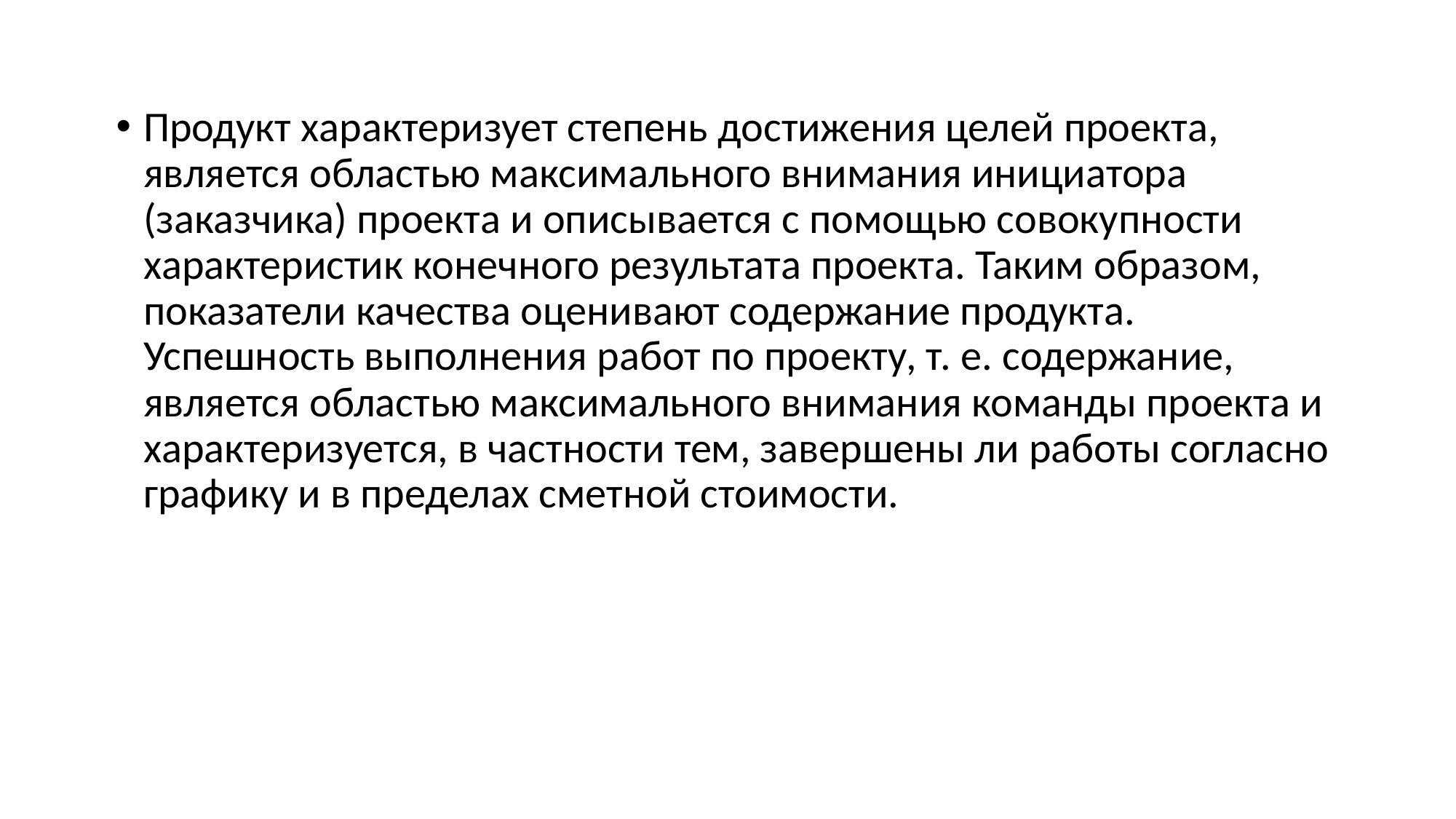

Продукт характеризует степень достижения целей проекта, является областью максимального внимания инициатора (заказчика) проекта и описывается с помощью совокупности характеристик конечного результата проекта. Таким образом, показатели качества оценивают содержание продукта. Успешность выполнения работ по проекту, т. е. содержание, является областью максимального внимания команды проекта и характеризуется, в частности тем, завершены ли работы согласно графику и в пределах сметной стоимости.